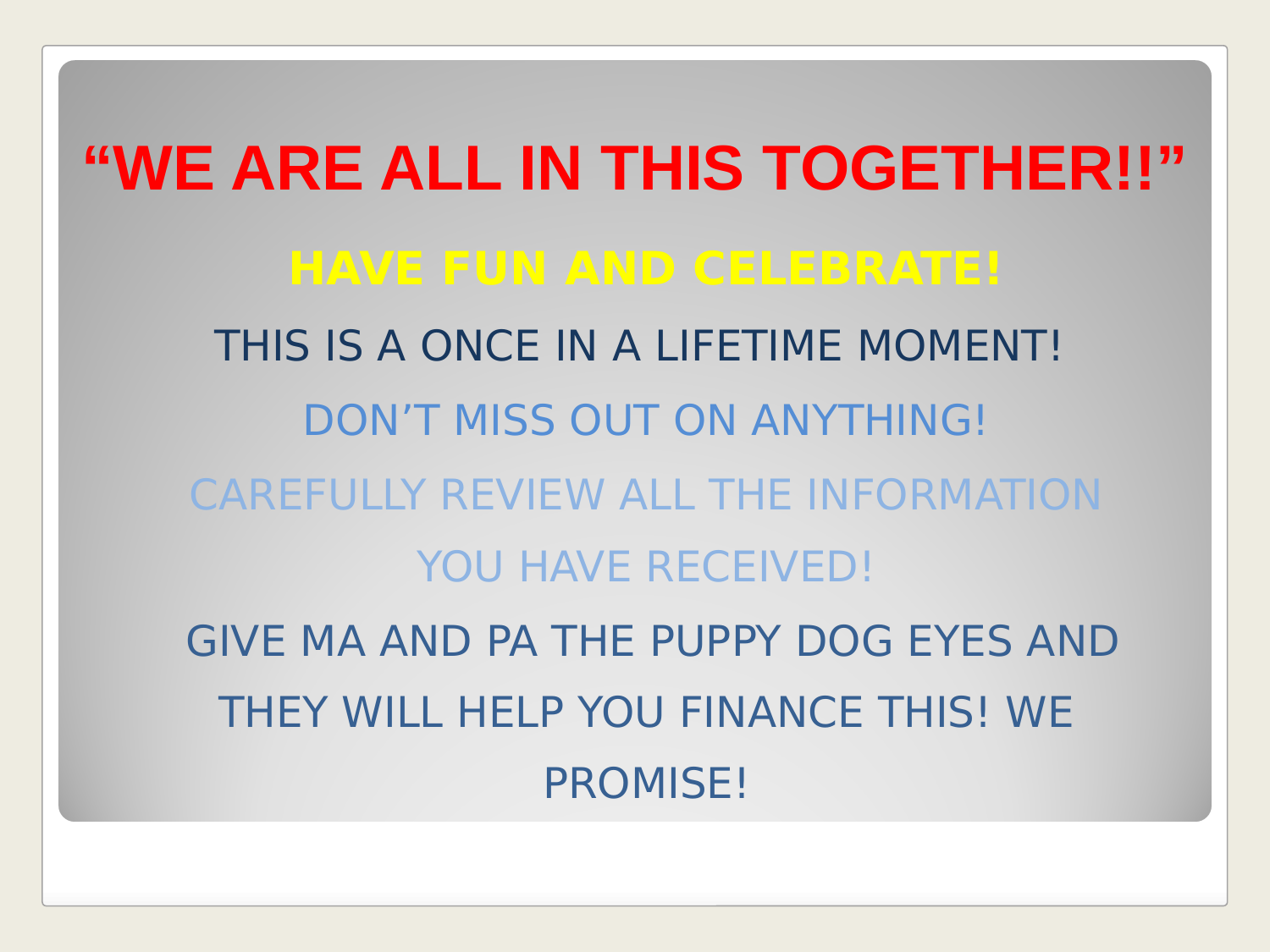

# “WE ARE ALL IN THIS TOGETHER!!”
HAVE FUN AND CELEBRATE!
THIS IS A ONCE IN A LIFETIME MOMENT!
DON’T MISS OUT ON ANYTHING!
CAREFULLY REVIEW ALL THE INFORMATION YOU HAVE RECEIVED!
 GIVE MA AND PA THE PUPPY DOG EYES AND THEY WILL HELP YOU FINANCE THIS! WE PROMISE!